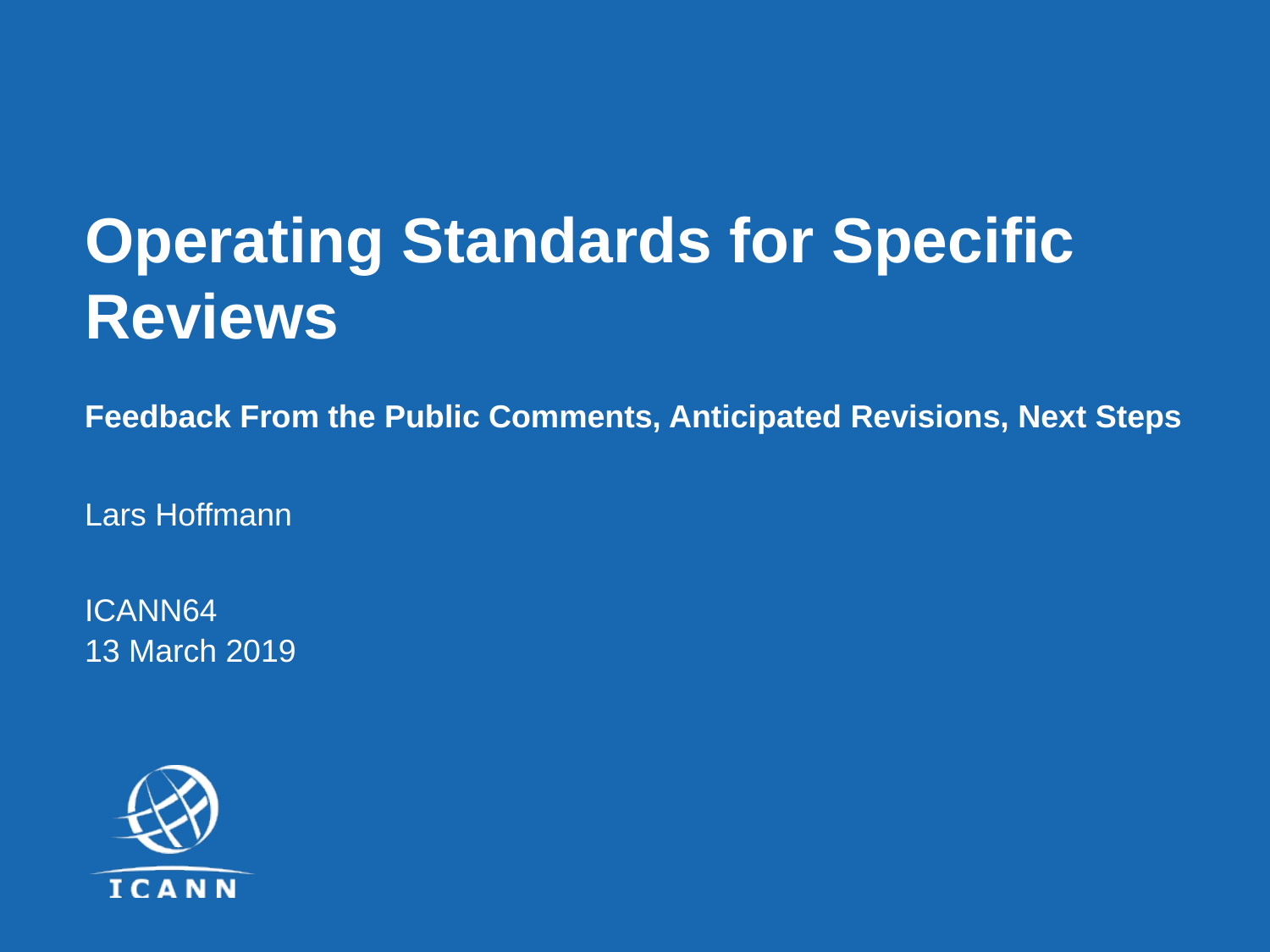

# Operating Standards for Specific Reviews
Feedback From the Public Comments, Anticipated Revisions, Next Steps
Lars Hoffmann
ICANN64
13 March 2019